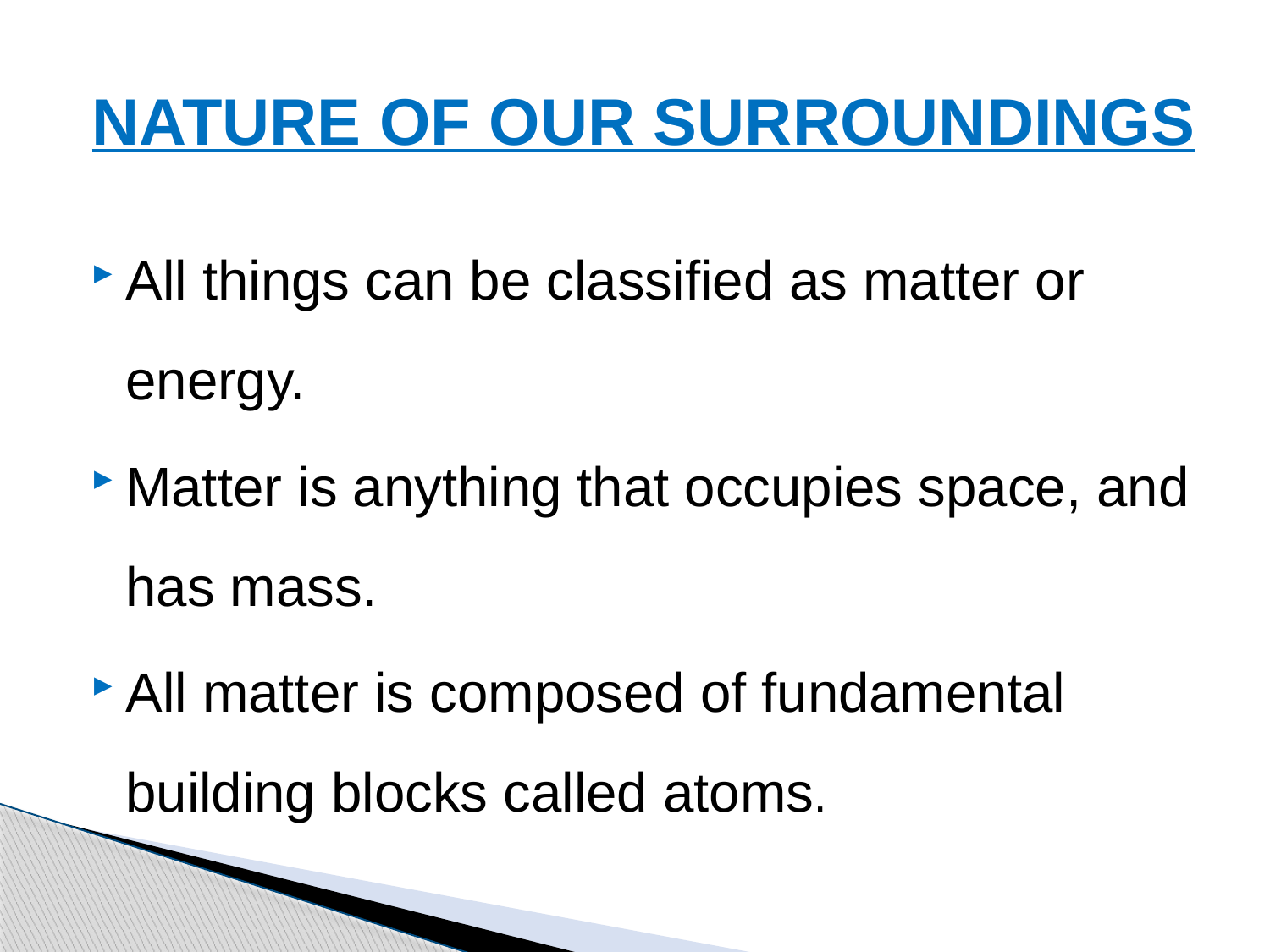

# NATURE OF OUR SURROUNDINGS
All things can be classified as matter or energy.
Matter is anything that occupies space, and has mass.
All matter is composed of fundamental building blocks called atoms.